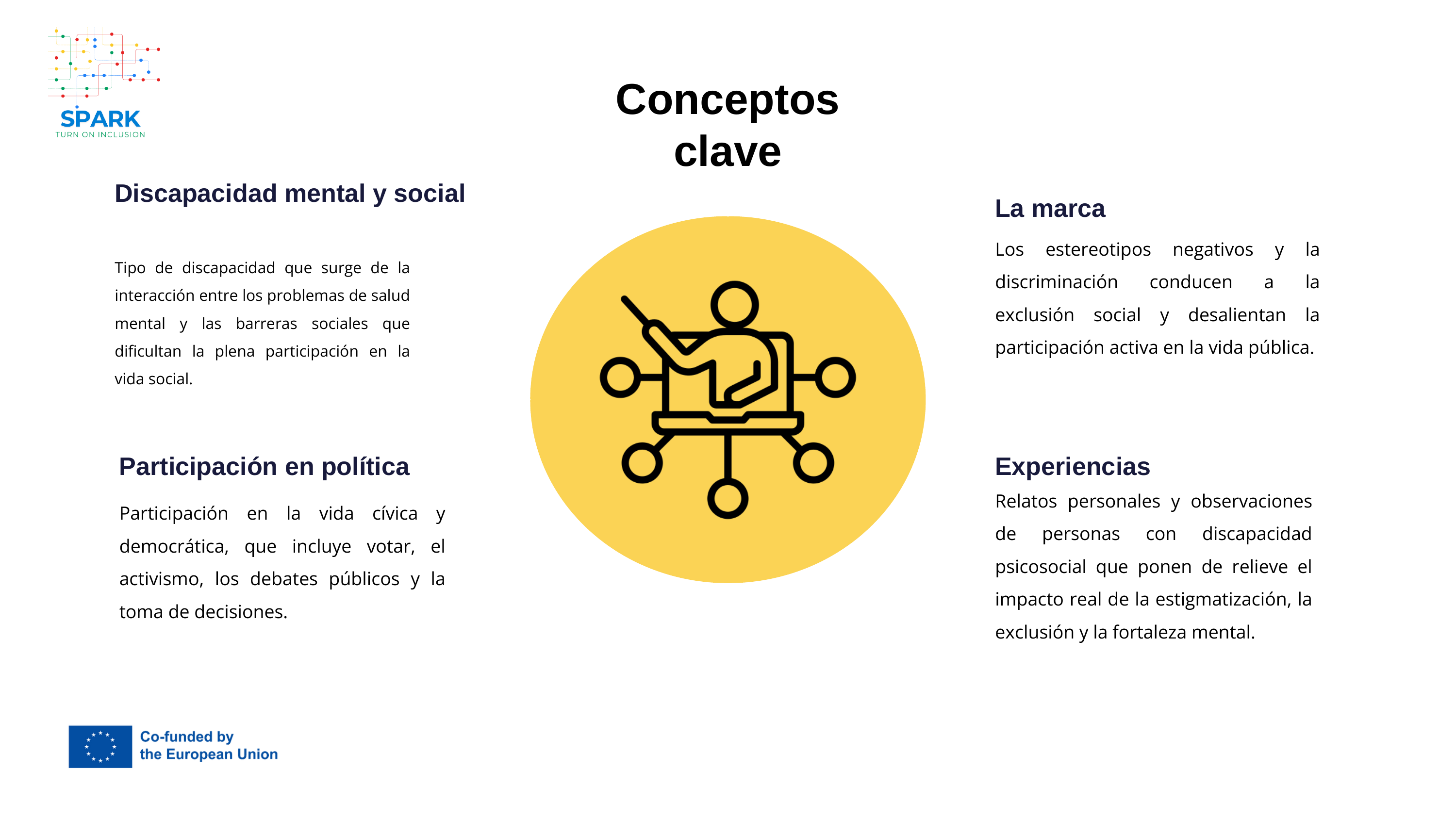

Conceptos clave

Discapacidad mental y social

La marca

Los estereotipos negativos y la discriminación conducen a la exclusión social y desalientan la participación activa en la vida pública.

Tipo de discapacidad que surge de la interacción entre los problemas de salud mental y las barreras sociales que dificultan la plena participación en la vida social.

Participación en política

Experiencias

Relatos personales y observaciones de personas con discapacidad psicosocial que ponen de relieve el impacto real de la estigmatización, la exclusión y la fortaleza mental.

Participación en la vida cívica y democrática, que incluye votar, el activismo, los debates públicos y la toma de decisiones.